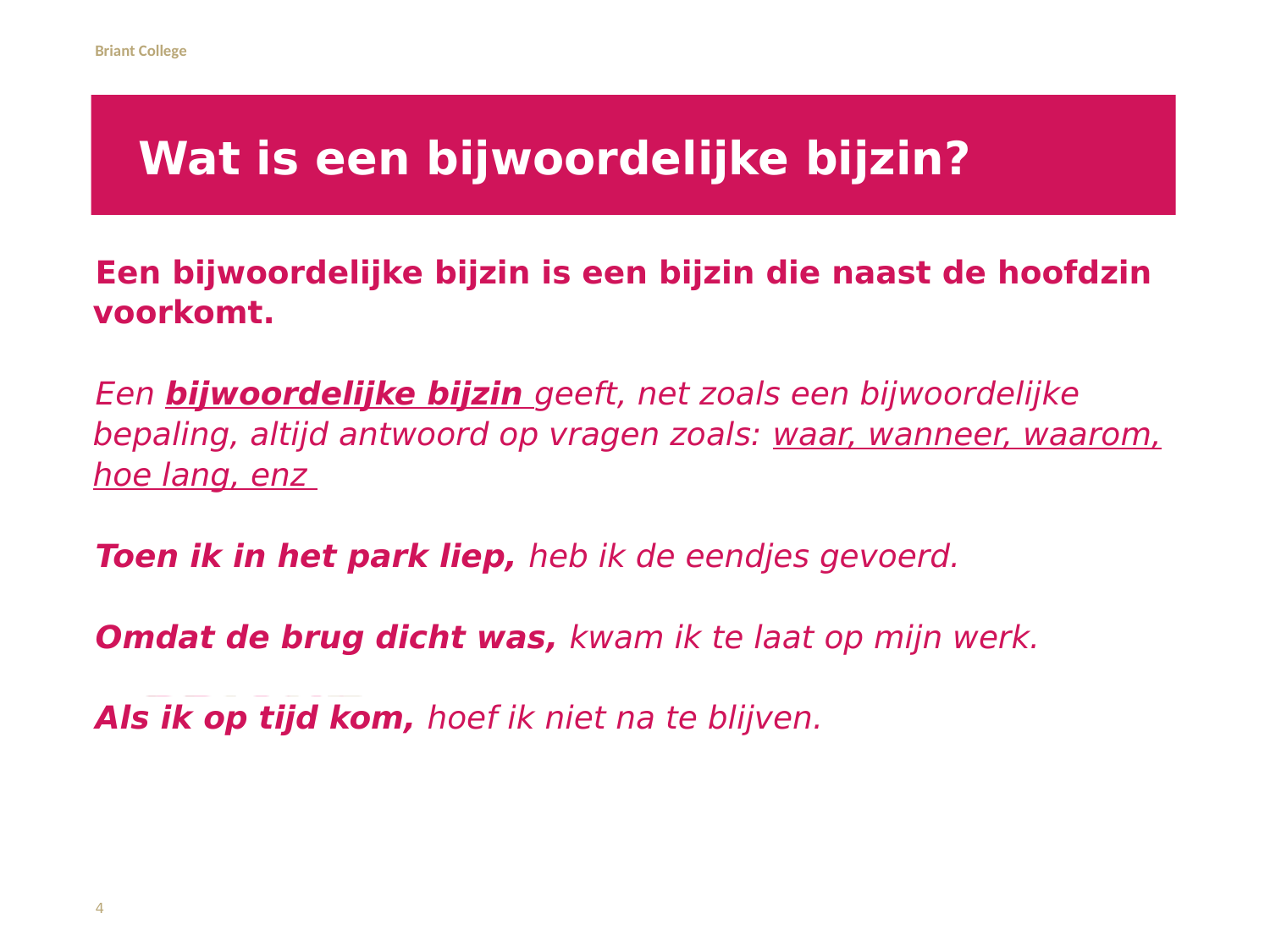

# Wat is een bijwoordelijke bijzin?
Een bijwoordelijke bijzin is een bijzin die naast de hoofdzin voorkomt.

Een bijwoordelijke bijzin geeft, net zoals een bijwoordelijke bepaling, altijd antwoord op vragen zoals: waar, wanneer, waarom, hoe lang, enz

Toen ik in het park liep, heb ik de eendjes gevoerd.

Omdat de brug dicht was, kwam ik te laat op mijn werk.

Als ik op tijd kom, hoef ik niet na te blijven.

4